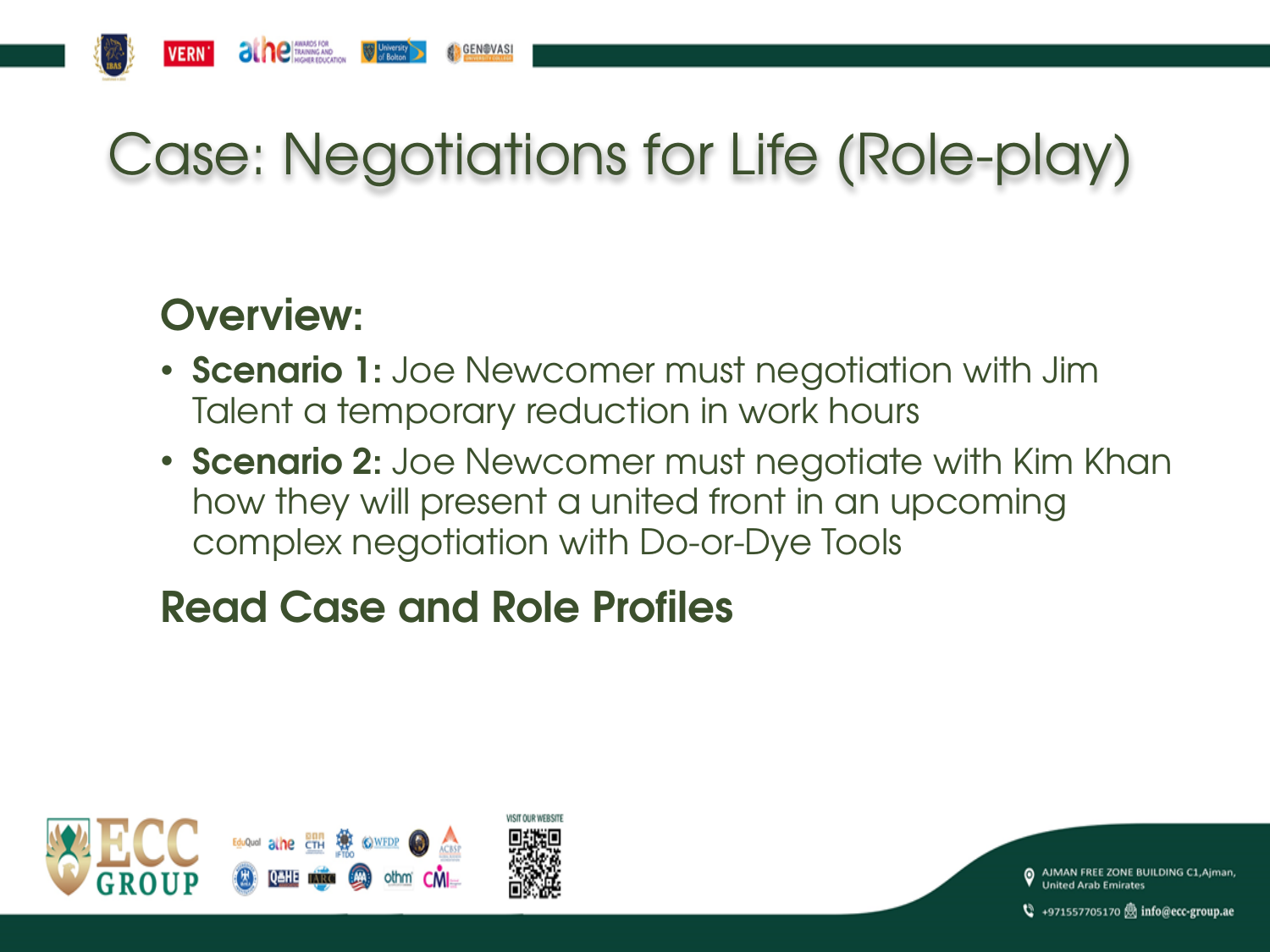

# Case: Negotiations for Life (Role-play)
Overview:
Scenario 1: Joe Newcomer must negotiation with Jim Talent a temporary reduction in work hours
Scenario 2: Joe Newcomer must negotiate with Kim Khan how they will present a united front in an upcoming complex negotiation with Do-or-Dye Tools
Read Case and Role Profiles